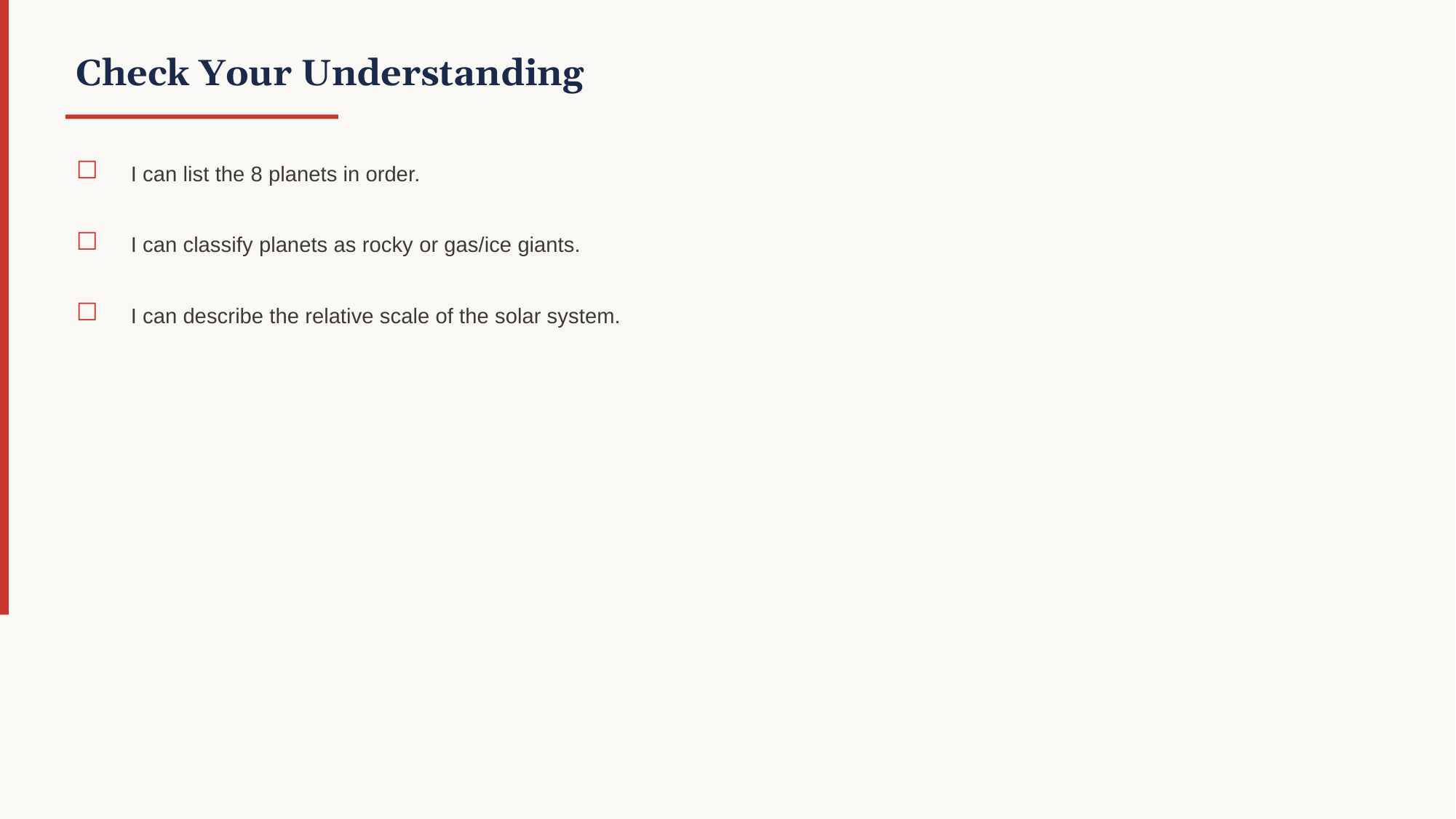

Check Your Understanding

☐
I can list the 8 planets in order.
☐
I can classify planets as rocky or gas/ice giants.
☐
I can describe the relative scale of the solar system.